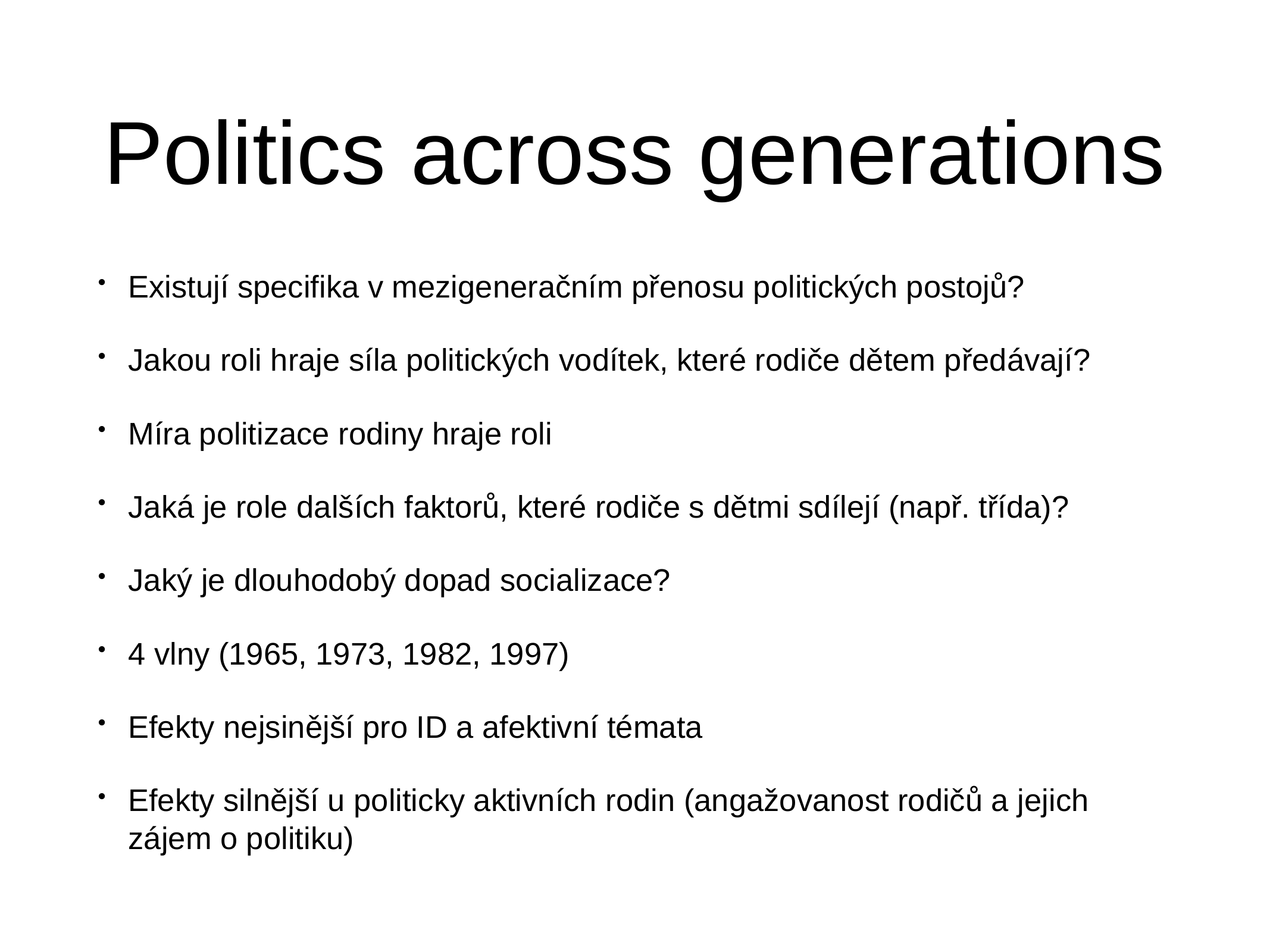

# Politics across generations
Existují specifika v mezigeneračním přenosu politických postojů?
Jakou roli hraje síla politických vodítek, které rodiče dětem předávají?
Míra politizace rodiny hraje roli
Jaká je role dalších faktorů, které rodiče s dětmi sdílejí (např. třída)?
Jaký je dlouhodobý dopad socializace?
4 vlny (1965, 1973, 1982, 1997)
Efekty nejsinější pro ID a afektivní témata
Efekty silnější u politicky aktivních rodin (angažovanost rodičů a jejich zájem o politiku)